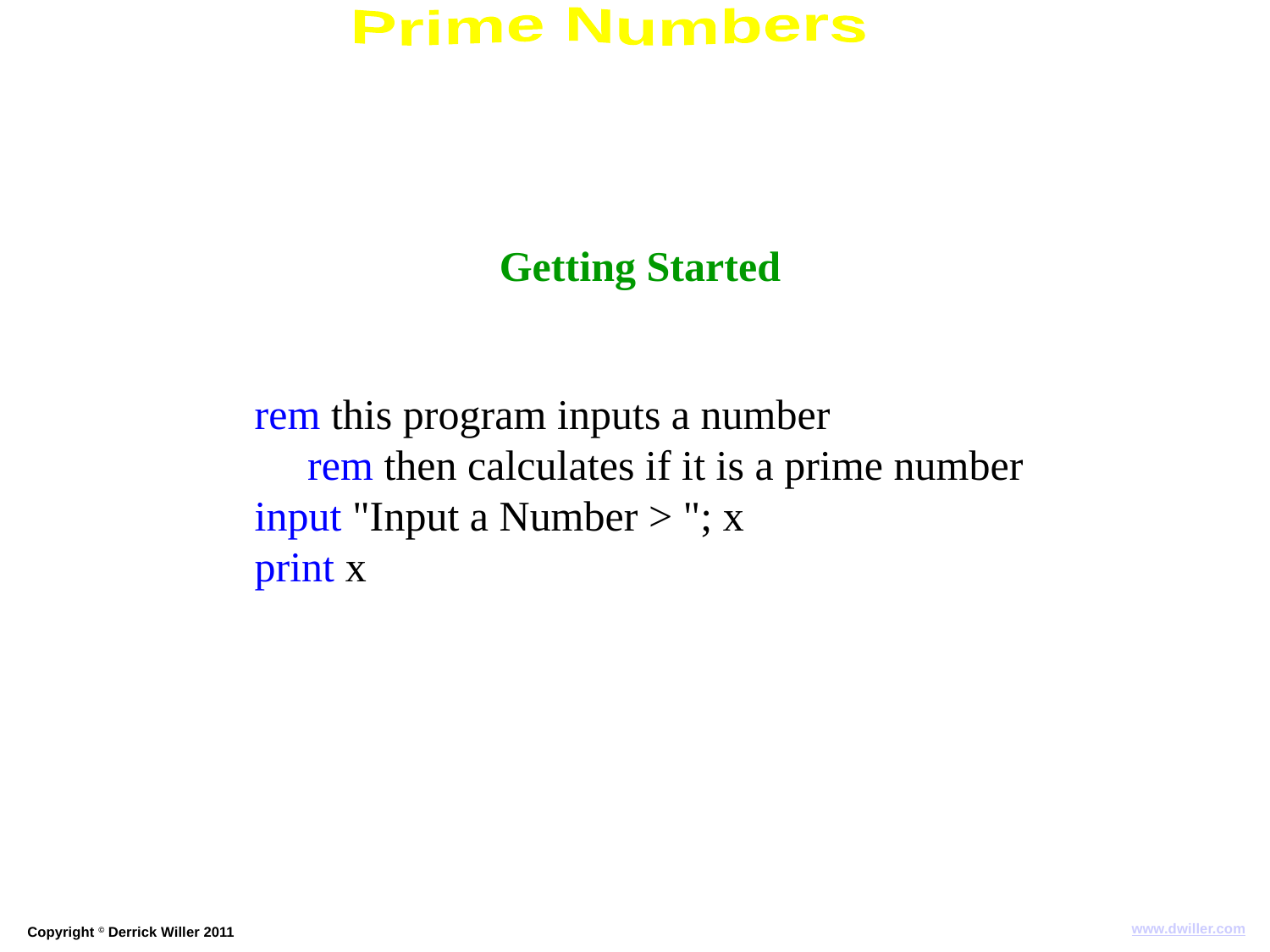

Getting Started
rem this program inputs a number
     rem then calculates if it is a prime number
input "Input a Number > "; x
print x